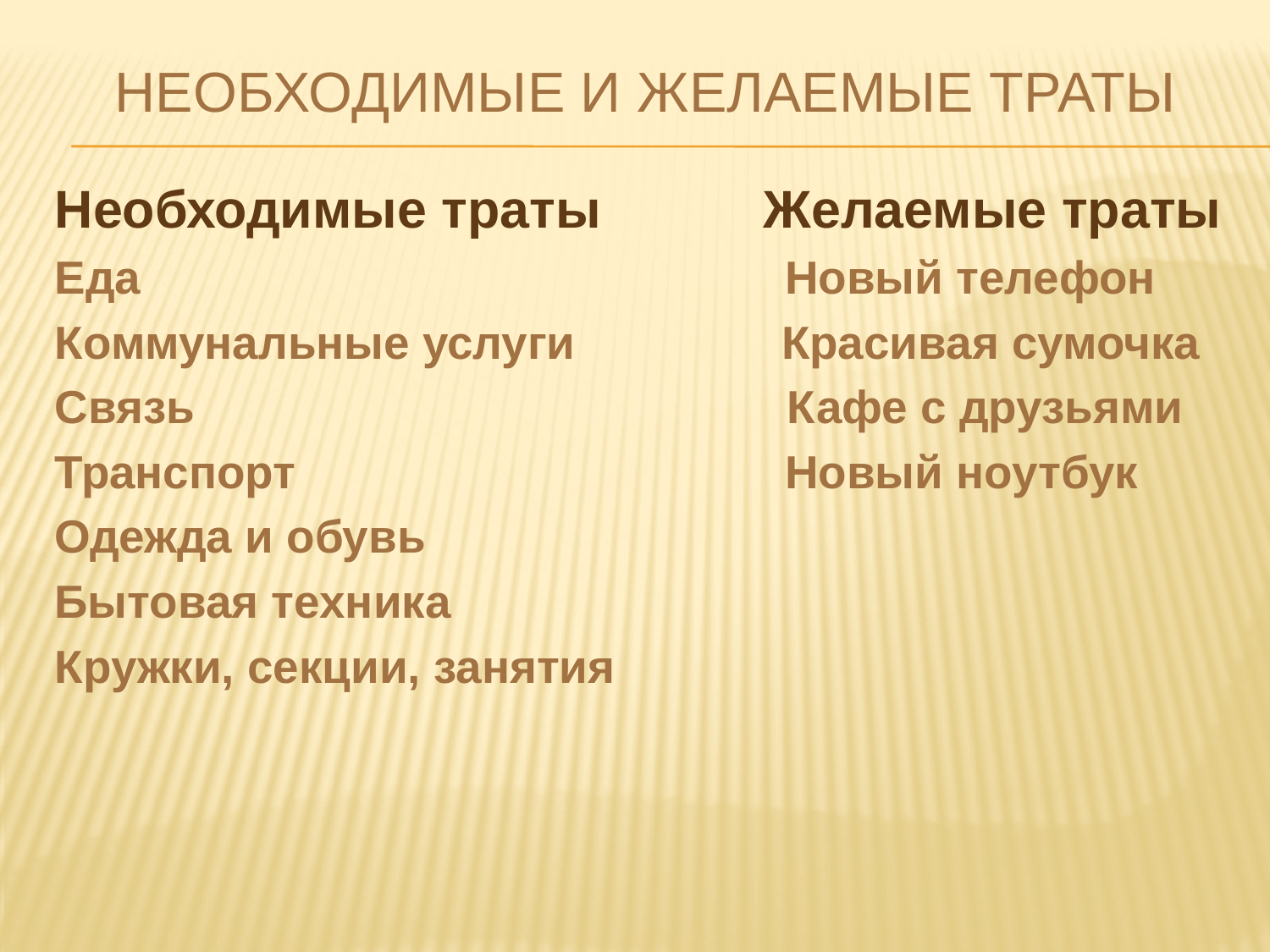

# Необходимые и желаемые траты
Необходимые траты           Желаемые траты
Еда                                                  Новый телефон
Коммунальные услуги                Красивая сумочка
Связь                                              Кафе с друзьями
Транспорт                                      Новый ноутбук
Одежда и обувь
Бытовая техника
Кружки, секции, занятия